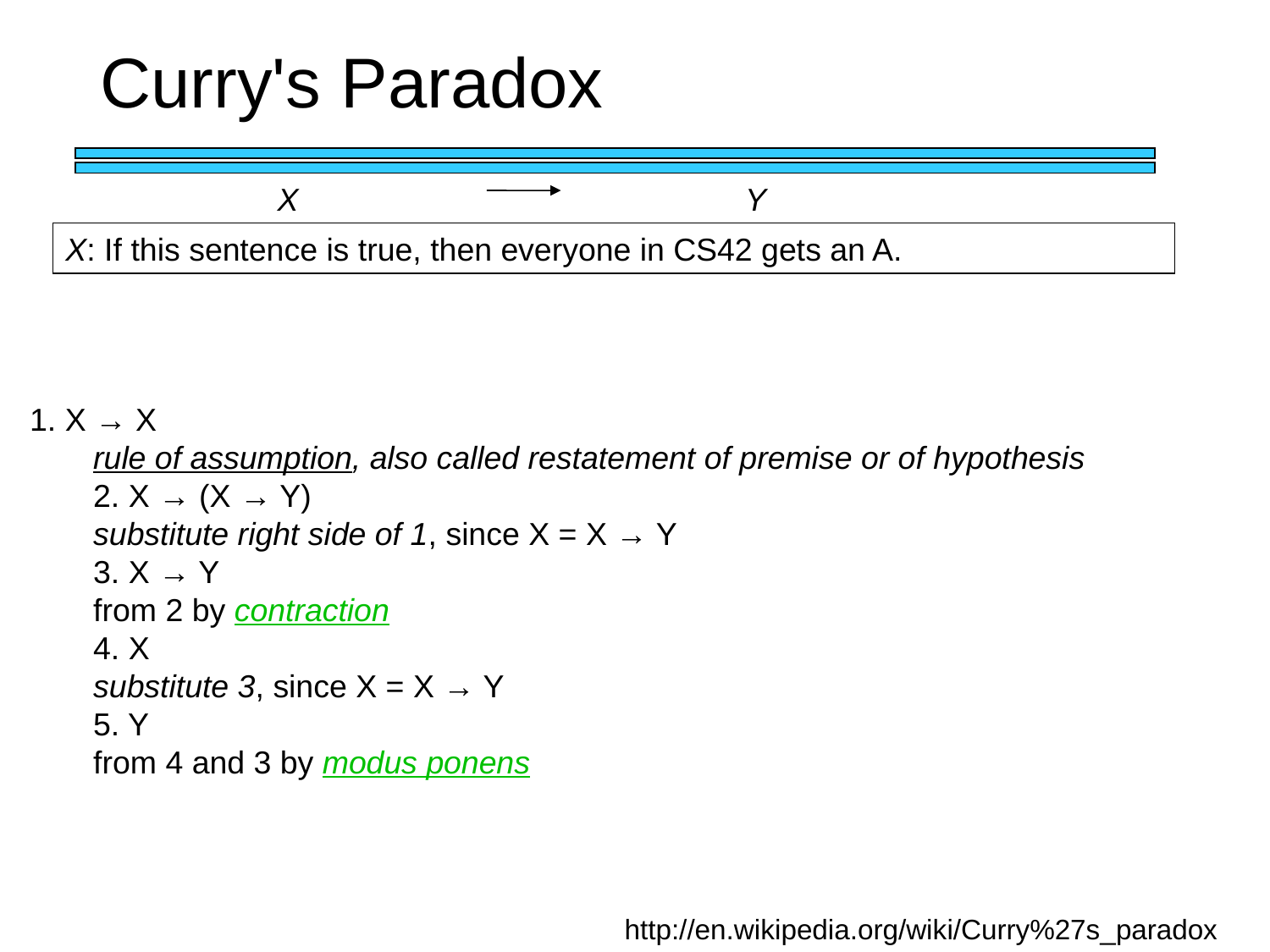

Curry's Paradox

X
Y

X: If this sentence is true, then everyone in CS42 gets an A.
1. X → X
rule of assumption, also called restatement of premise or of hypothesis
2. X → (X → Y)
substitute right side of 1, since X = X → Y
3. X → Y
from 2 by contraction
4. X
substitute 3, since X = X → Y
5. Y
from 4 and 3 by modus ponens

http://en.wikipedia.org/wiki/Curry%27s_paradox